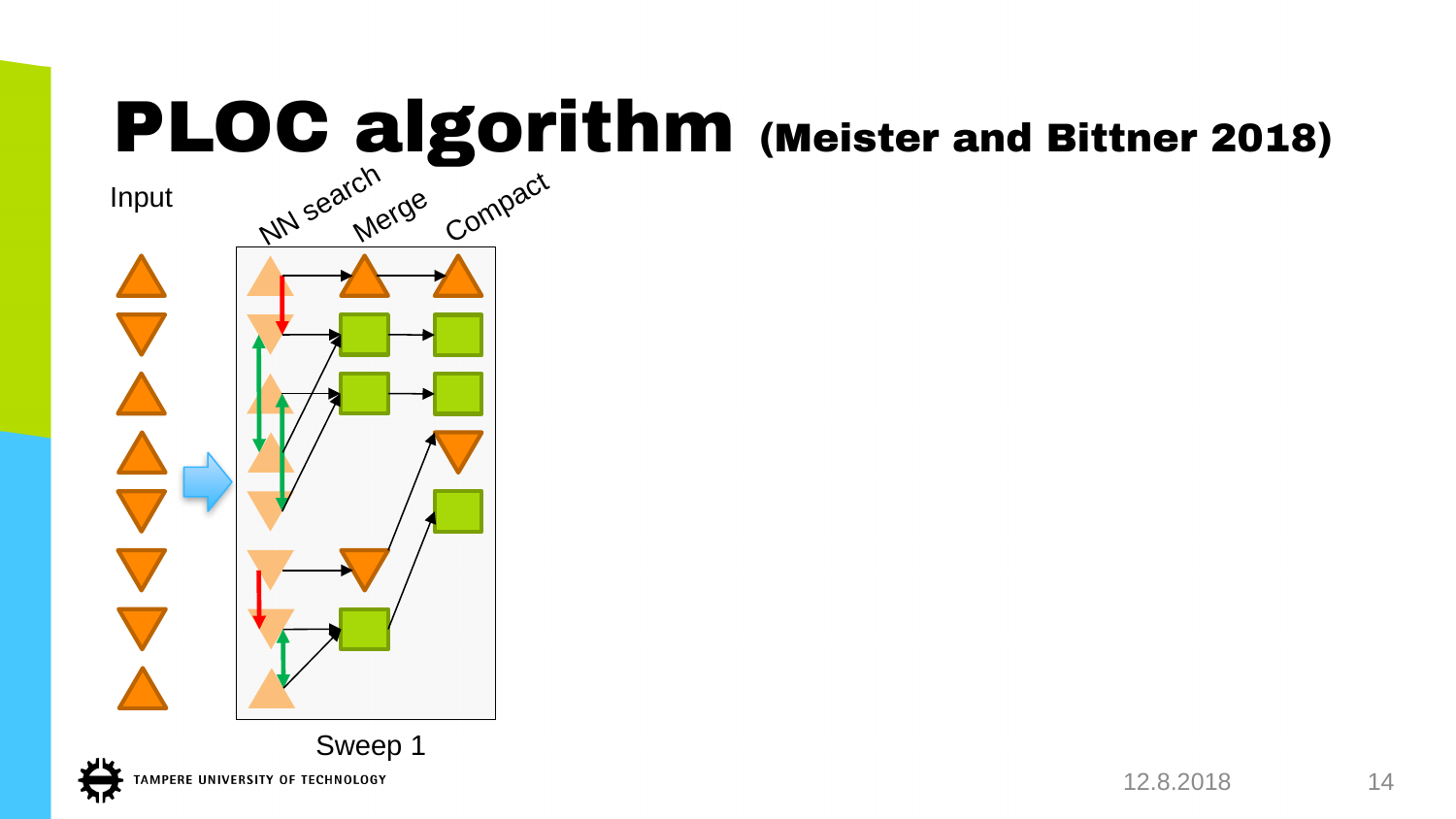

# PLOC algorithm (Meister and Bittner 2018)
Input
NN search
Compact
Merge

Sweep 1

12.8.2018
14